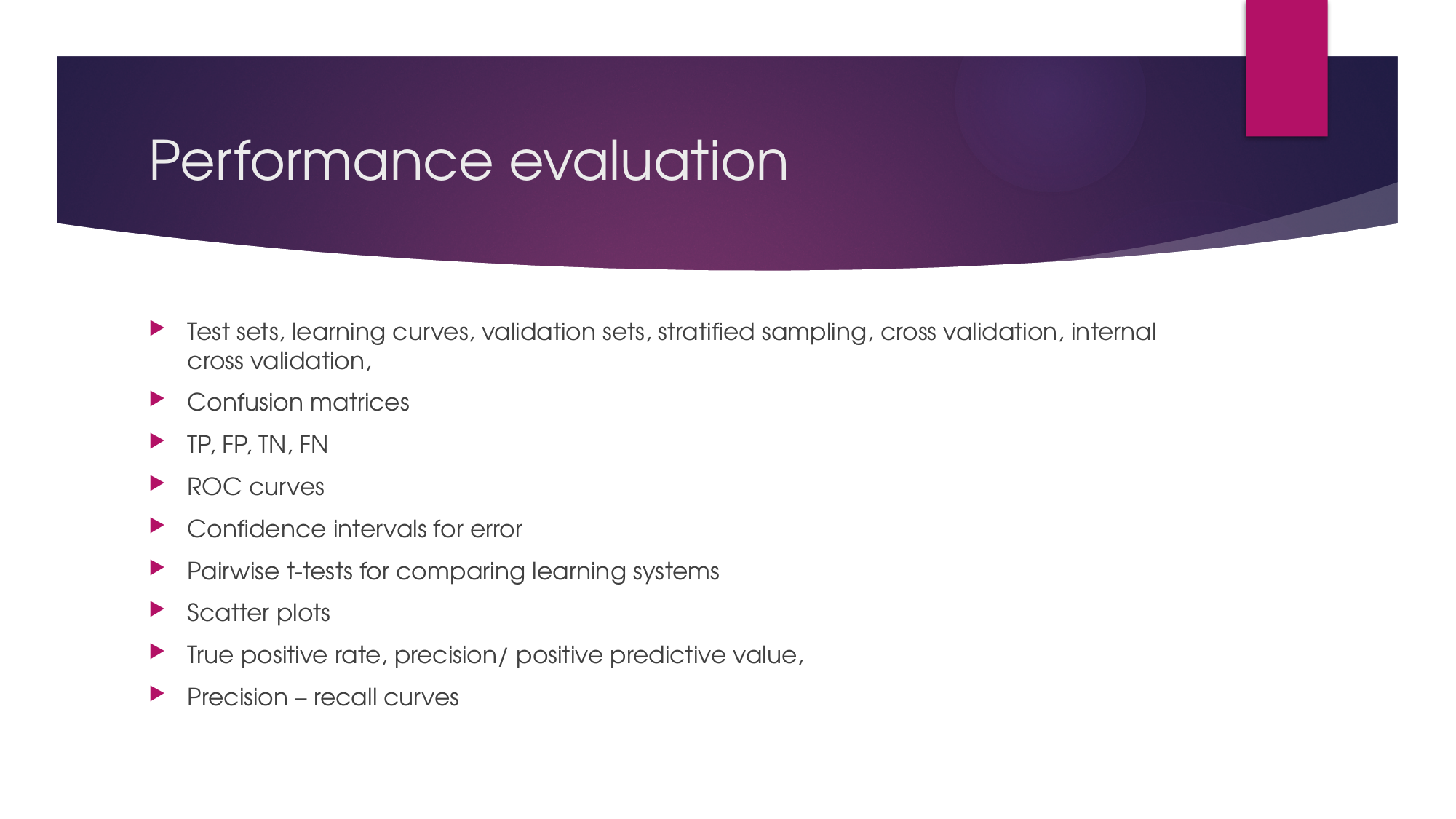

# Performance evaluation
Test sets, learning curves, validation sets, stratified sampling, cross validation, internal cross validation,
Confusion matrices
TP, FP, TN, FN
ROC curves
Confidence intervals for error
Pairwise t-tests for comparing learning systems
Scatter plots
True positive rate, precision/ positive predictive value,
Precision – recall curves